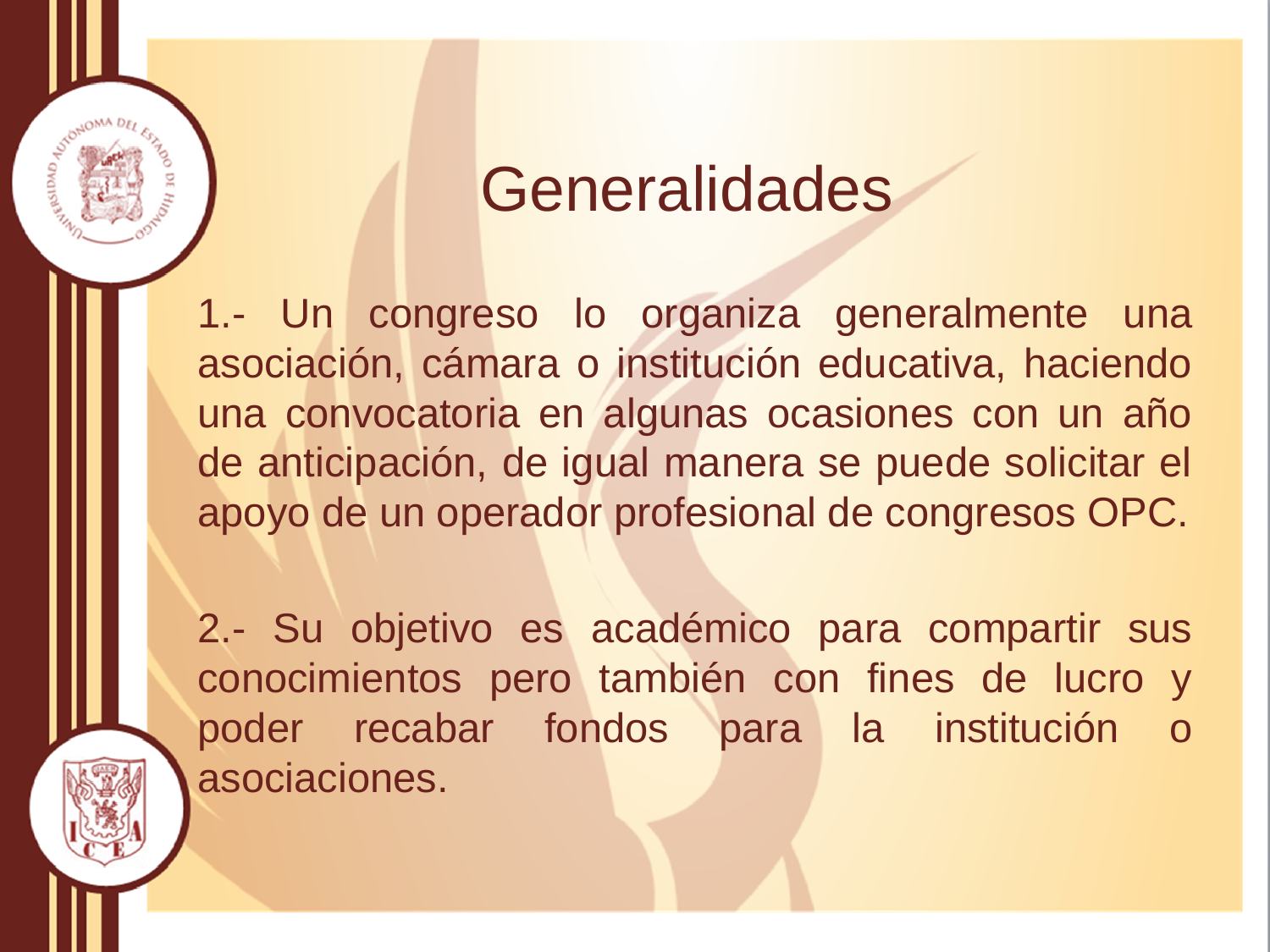

# Generalidades

1.- Un congreso lo organiza generalmente una asociación, cámara o institución educativa, haciendo una convocatoria en algunas ocasiones con un año de anticipación, de igual manera se puede solicitar el apoyo de un operador profesional de congresos OPC.

2.- Su objetivo es académico para compartir sus conocimientos pero también con fines de lucro y poder recabar fondos para la institución o asociaciones.